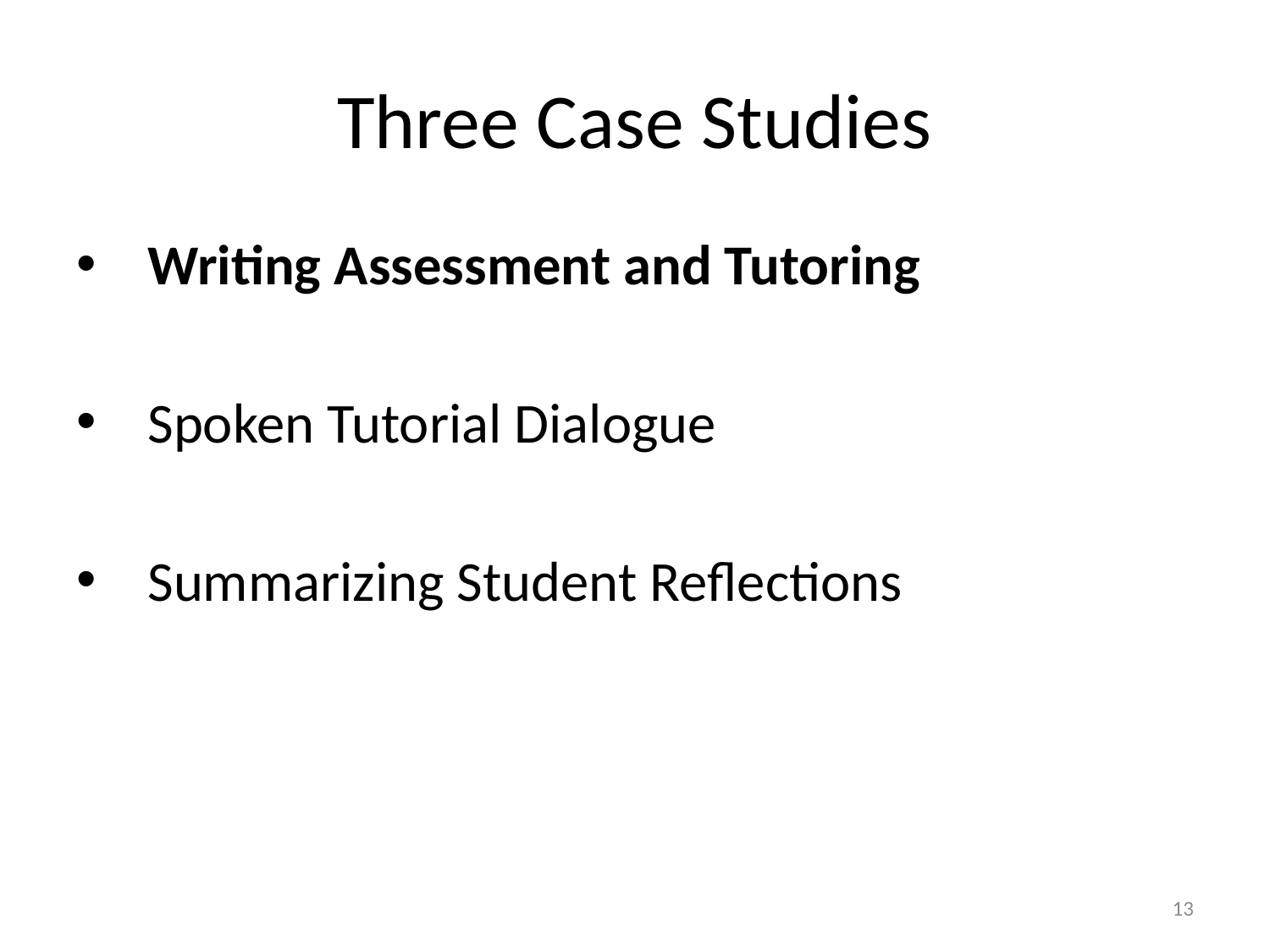

# Three Case Studies
Writing Assessment and Tutoring

Spoken Tutorial Dialogue

Summarizing Student Reflections
13